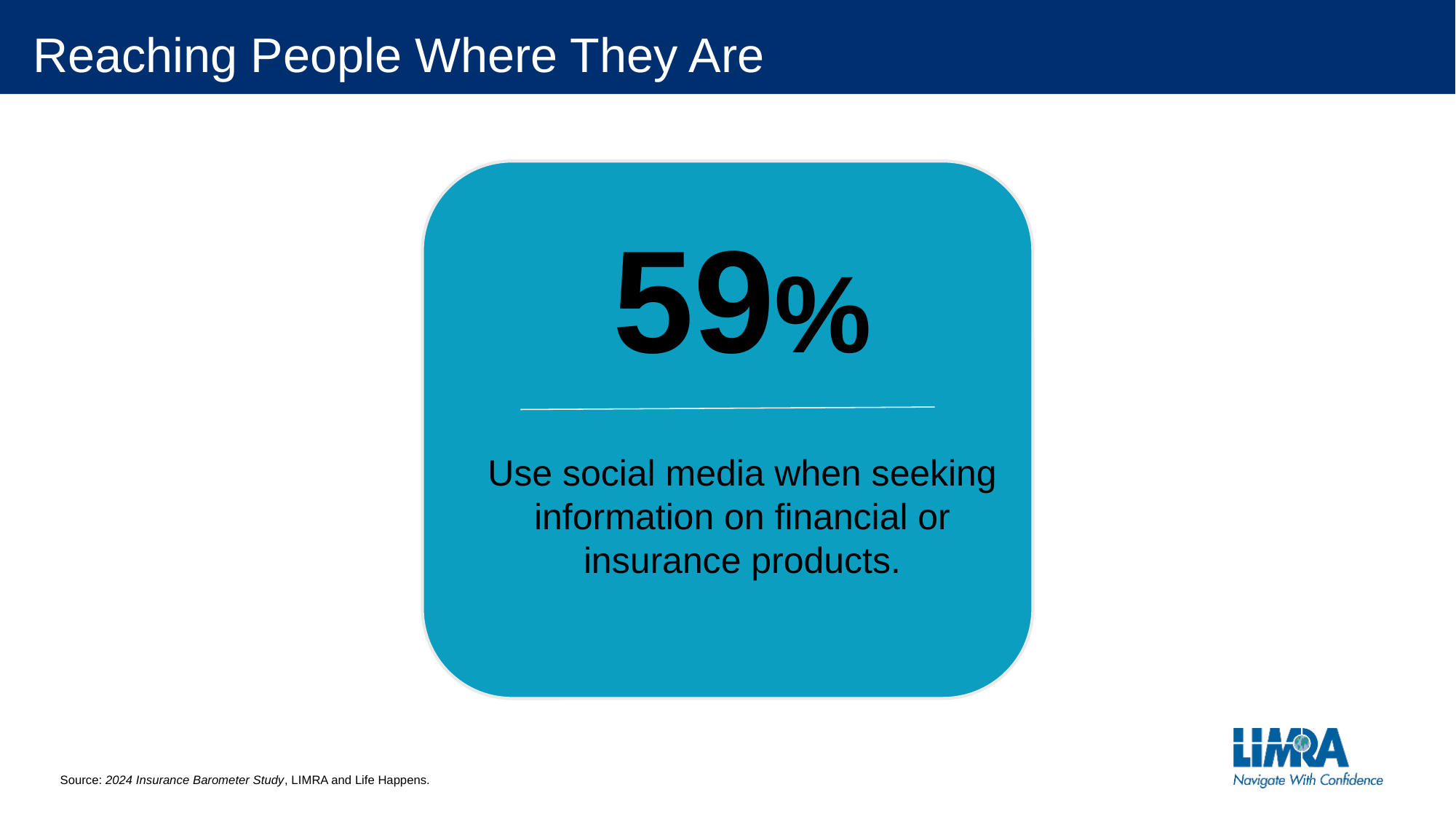

# Reaching People Where They Are

59%
Use social media when seeking information on financial or insurance products.
Source: 2024 Insurance Barometer Study, LIMRA and Life Happens.